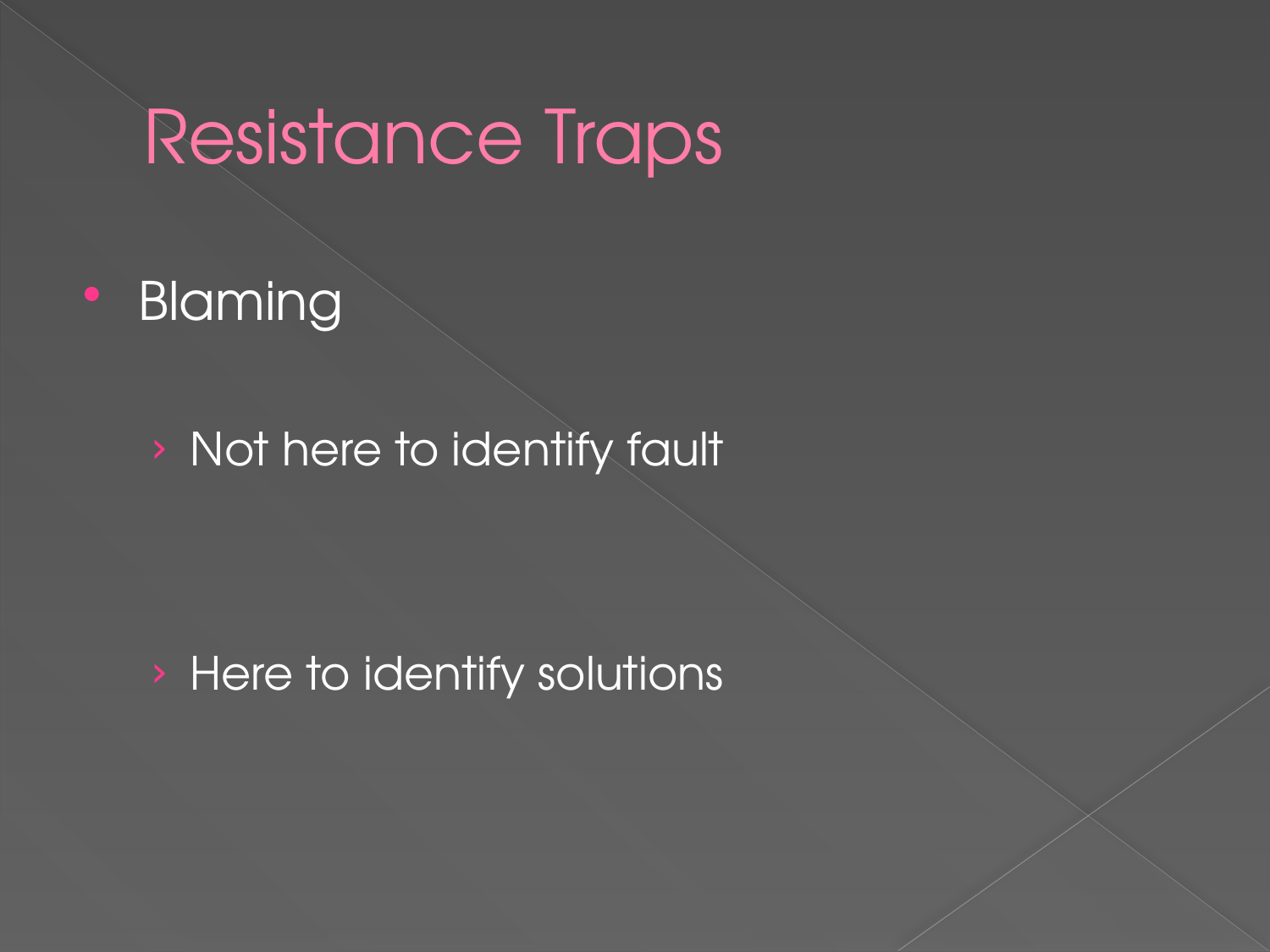

# Resistance Traps
Blaming

Not here to identify fault

Here to identify solutions